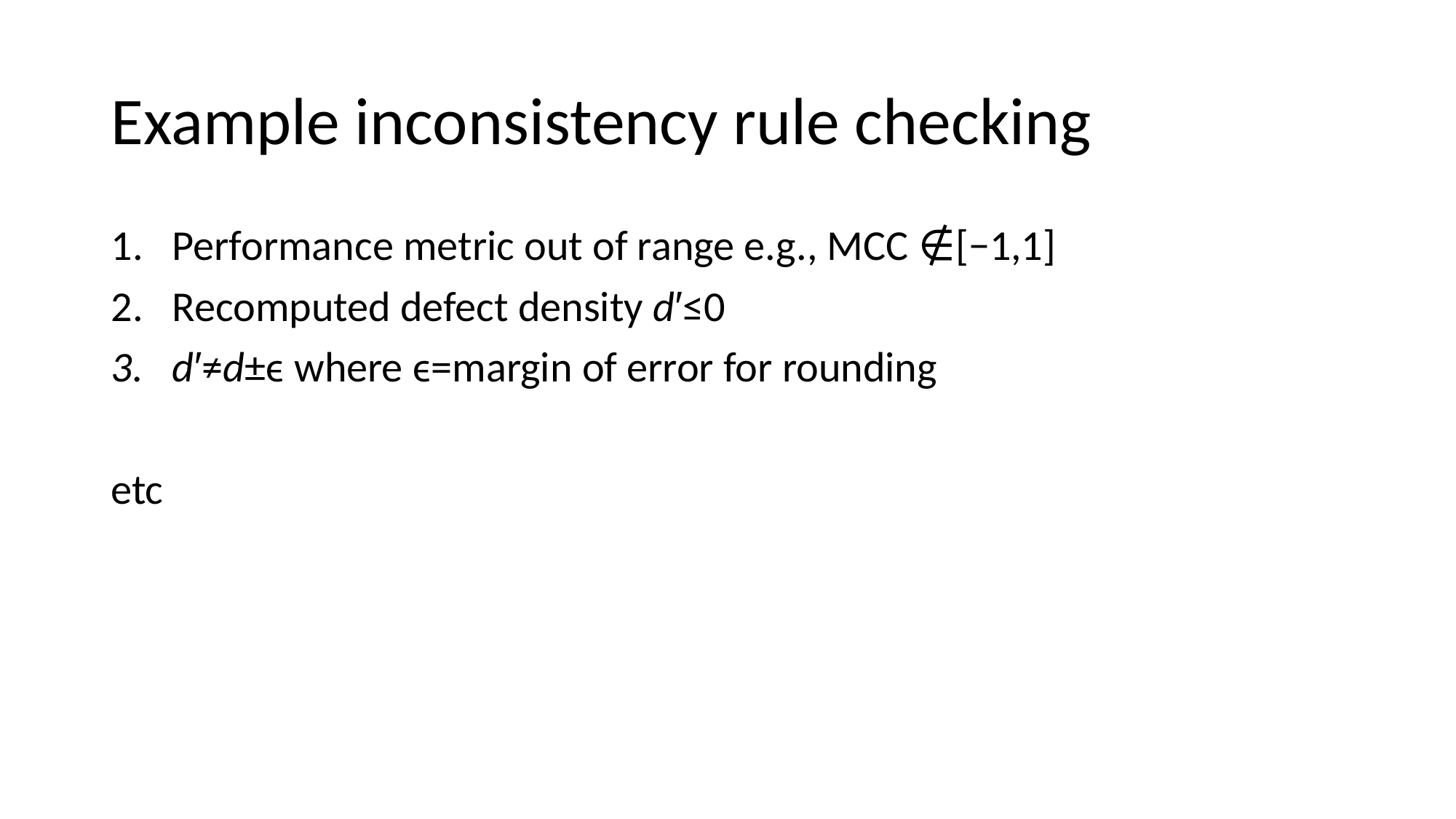

# Example inconsistency rule checking
Performance metric out of range e.g., MCC ∉[−1,1]
Recomputed defect density d′≤0
d′≠d±ϵ where ϵ=margin of error for rounding

etc